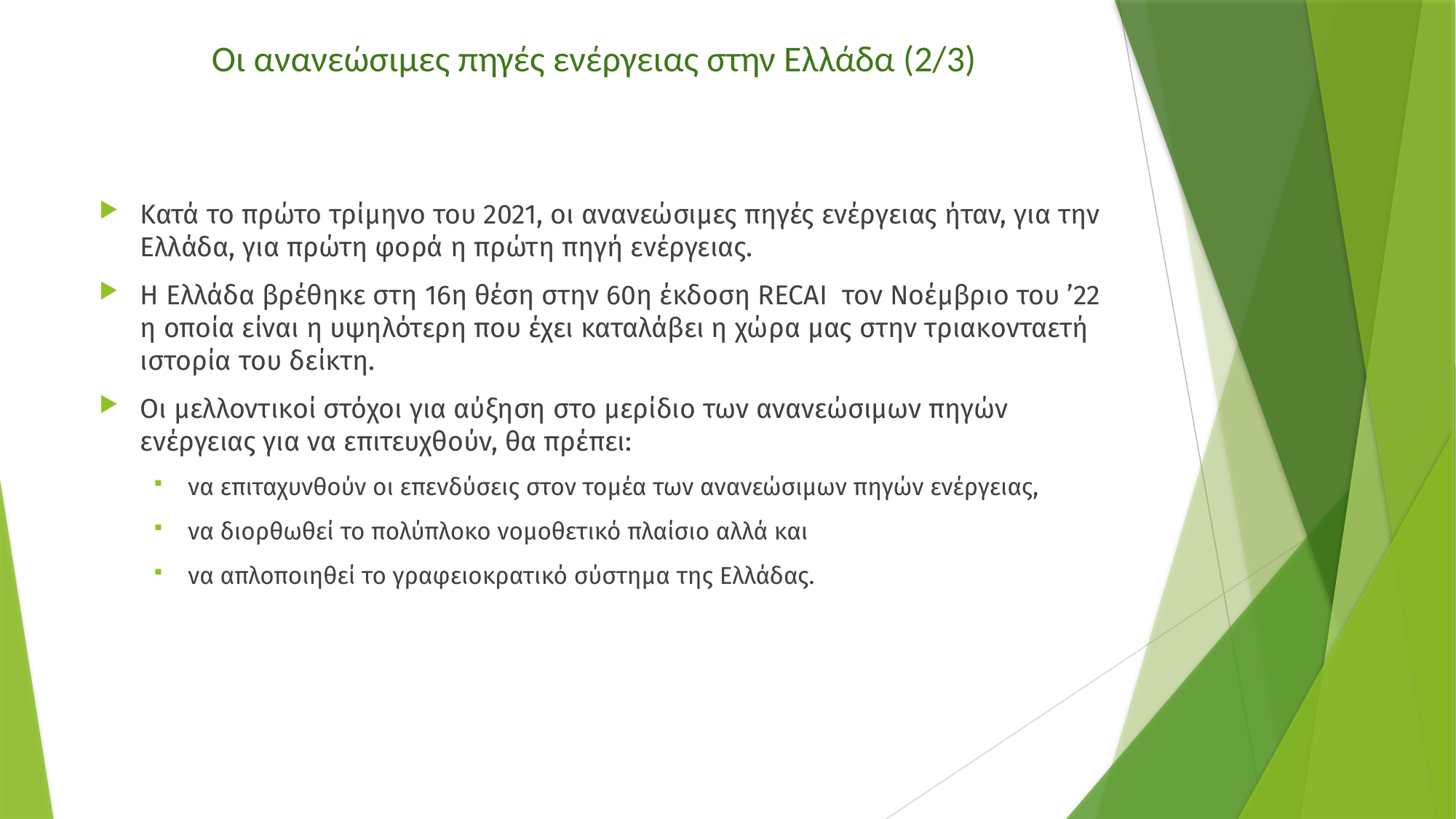

# Οι ανανεώσιμες πηγές ενέργειας στην Ελλάδα (2/3)
Κατά το πρώτο τρίμηνο του 2021, οι ανανεώσιμες πηγές ενέργειας ήταν, για την Ελλάδα, για πρώτη φορά η πρώτη πηγή ενέργειας.
Η Ελλάδα βρέθηκε στη 16η θέση στην 60η έκδοση RECAI  τον Νοέμβριο του ’22 η οποία είναι η υψηλότερη που έχει καταλάβει η χώρα μας στην τριακονταετή ιστορία του δείκτη.
Οι μελλοντικοί στόχοι για αύξηση στο μερίδιο των ανανεώσιμων πηγών ενέργειας για να επιτευχθούν, θα πρέπει:
να επιταχυνθούν οι επενδύσεις στον τομέα των ανανεώσιμων πηγών ενέργειας,
να διορθωθεί το πολύπλοκο νομοθετικό πλαίσιο αλλά και
να απλοποιηθεί το γραφειοκρατικό σύστημα της Ελλάδας.